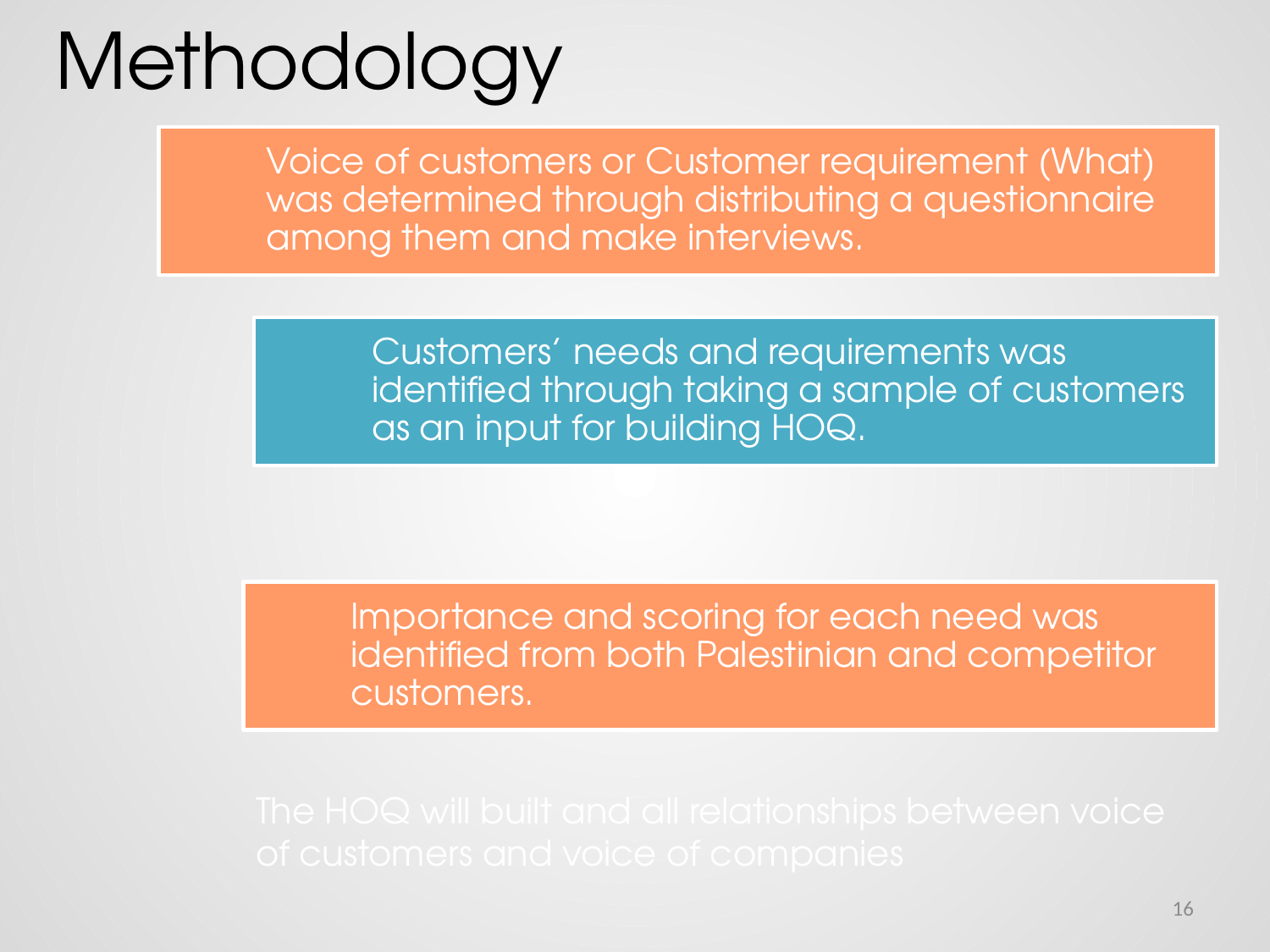

# Methodology

Voice of customers or Customer requirement (What) was determined through distributing a questionnaire among them and make interviews.

Customers’ needs and requirements was identified through taking a sample of customers as an input for building HOQ.

5

Importance and scoring for each need was identified from both Palestinian and competitor customers.
7
The HOQ will built and all relationships between voice of customers and voice of companies
16
6